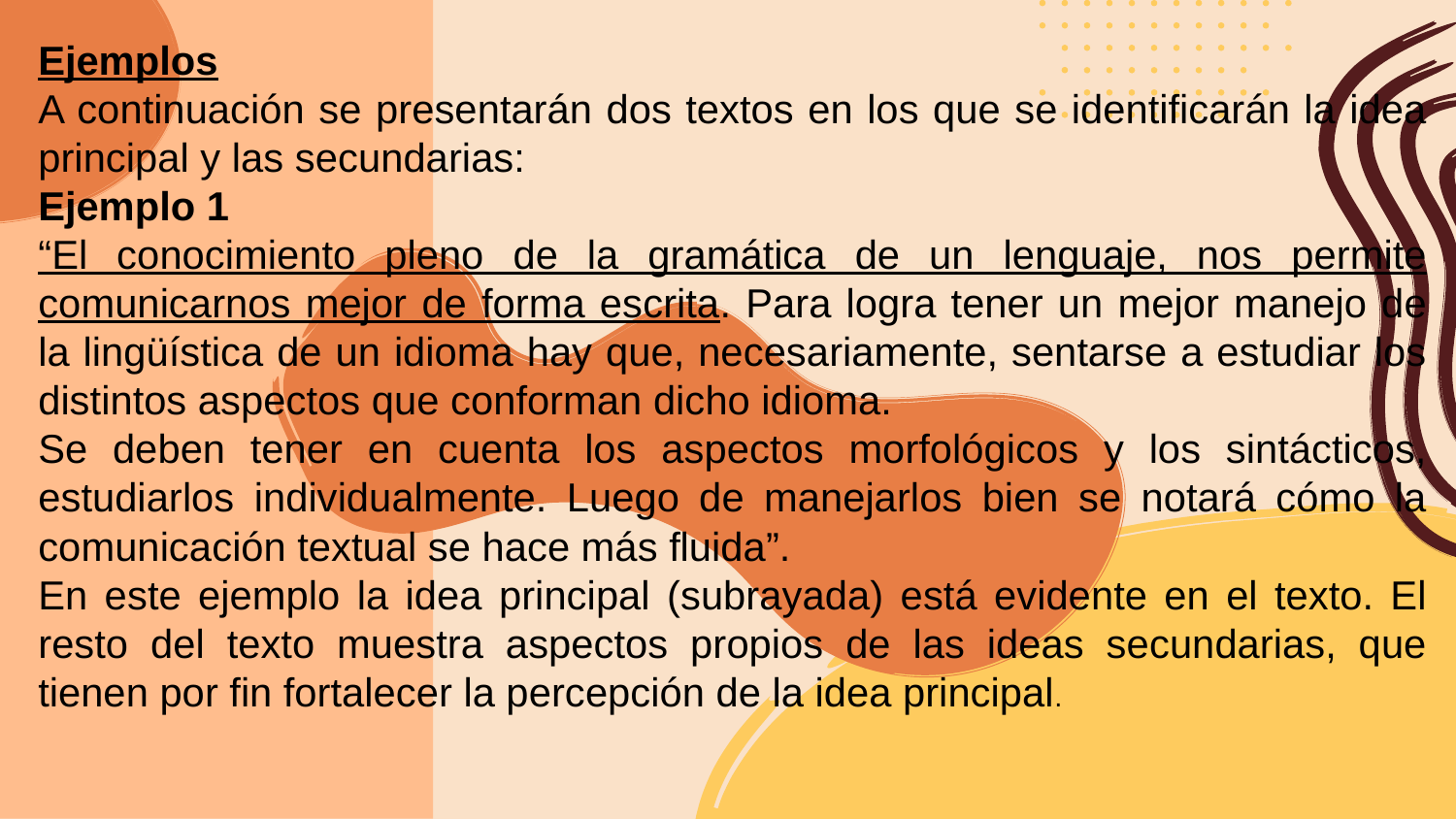

Ejemplos
A continuación se presentarán dos textos en los que se identificarán la idea principal y las secundarias:
Ejemplo 1
“El conocimiento pleno de la gramática de un lenguaje, nos permite comunicarnos mejor de forma escrita. Para logra tener un mejor manejo de la lingüística de un idioma hay que, necesariamente, sentarse a estudiar los distintos aspectos que conforman dicho idioma.
Se deben tener en cuenta los aspectos morfológicos y los sintácticos, estudiarlos individualmente. Luego de manejarlos bien se notará cómo la comunicación textual se hace más fluida”.
En este ejemplo la idea principal (subrayada) está evidente en el texto. El resto del texto muestra aspectos propios de las ideas secundarias, que tienen por fin fortalecer la percepción de la idea principal.